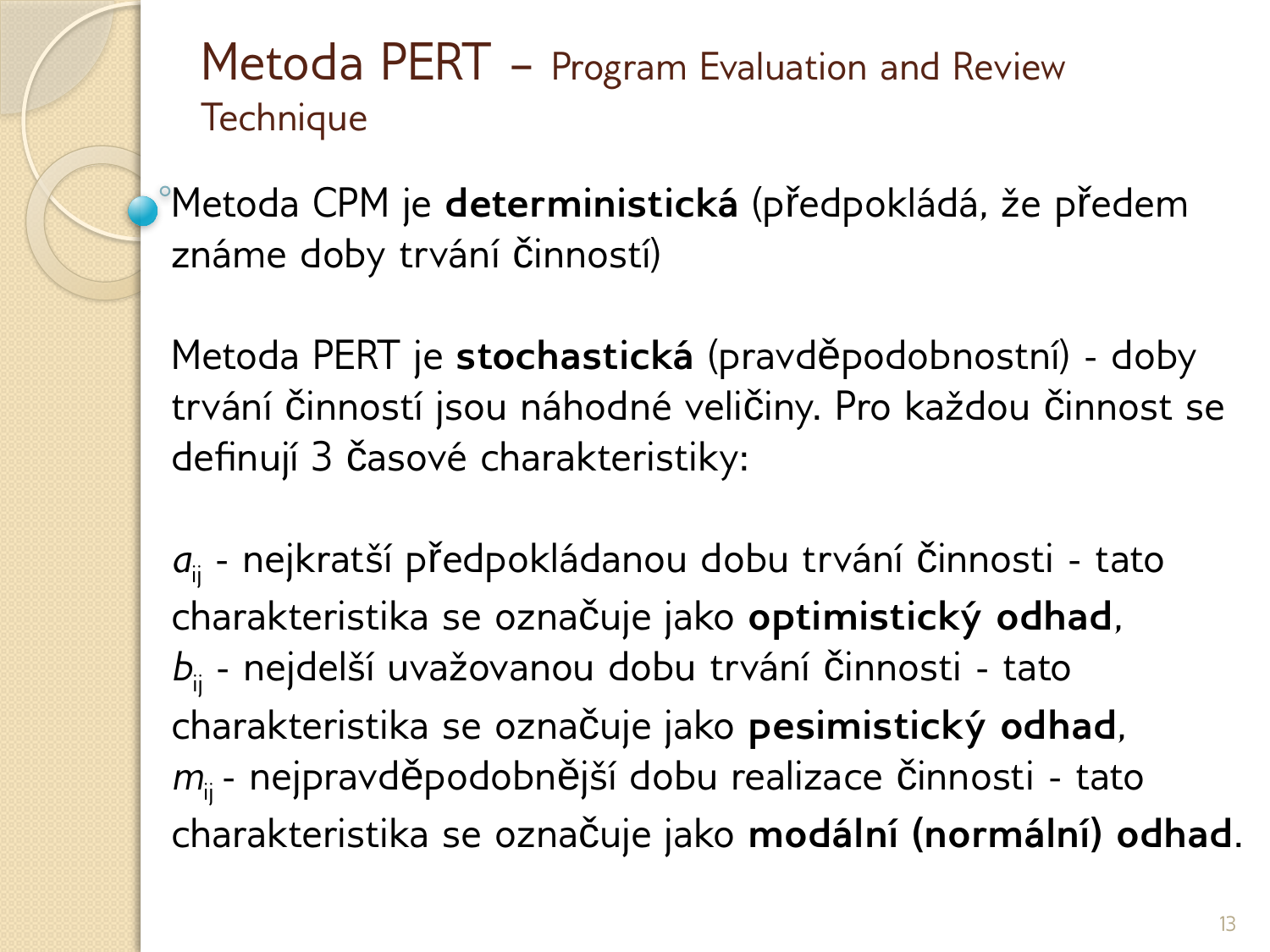

# Metoda PERT – Program Evaluation and Review Technique

Metoda CPM je deterministická (předpokládá, že předem známe doby trvání činností)

Metoda PERT je stochastická (pravděpodobnostní) - doby trvání činností jsou náhodné veličiny. Pro každou činnost se definují 3 časové charakteristiky:

aij - nejkratší předpokládanou dobu trvání činnosti - tato charakteristika se označuje jako optimistický odhad,
bij - nejdelší uvažovanou dobu trvání činnosti - tato charakteristika se označuje jako pesimistický odhad,
mij - nejpravděpodobnější dobu realizace činnosti - tato charakteristika se označuje jako modální (normální) odhad.

13